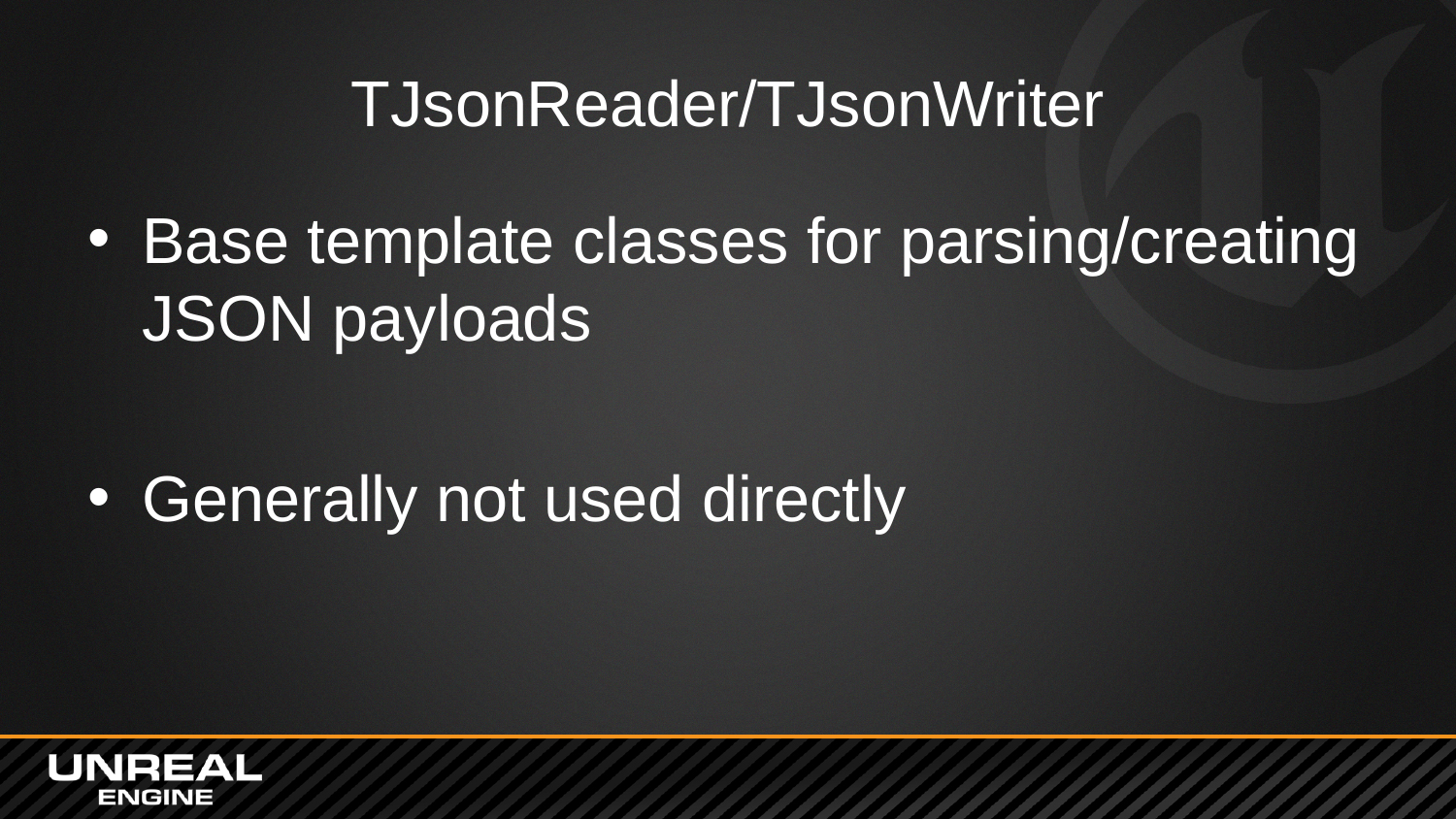

# TJsonReader/TJsonWriter
Base template classes for parsing/creating JSON payloads

Generally not used directly